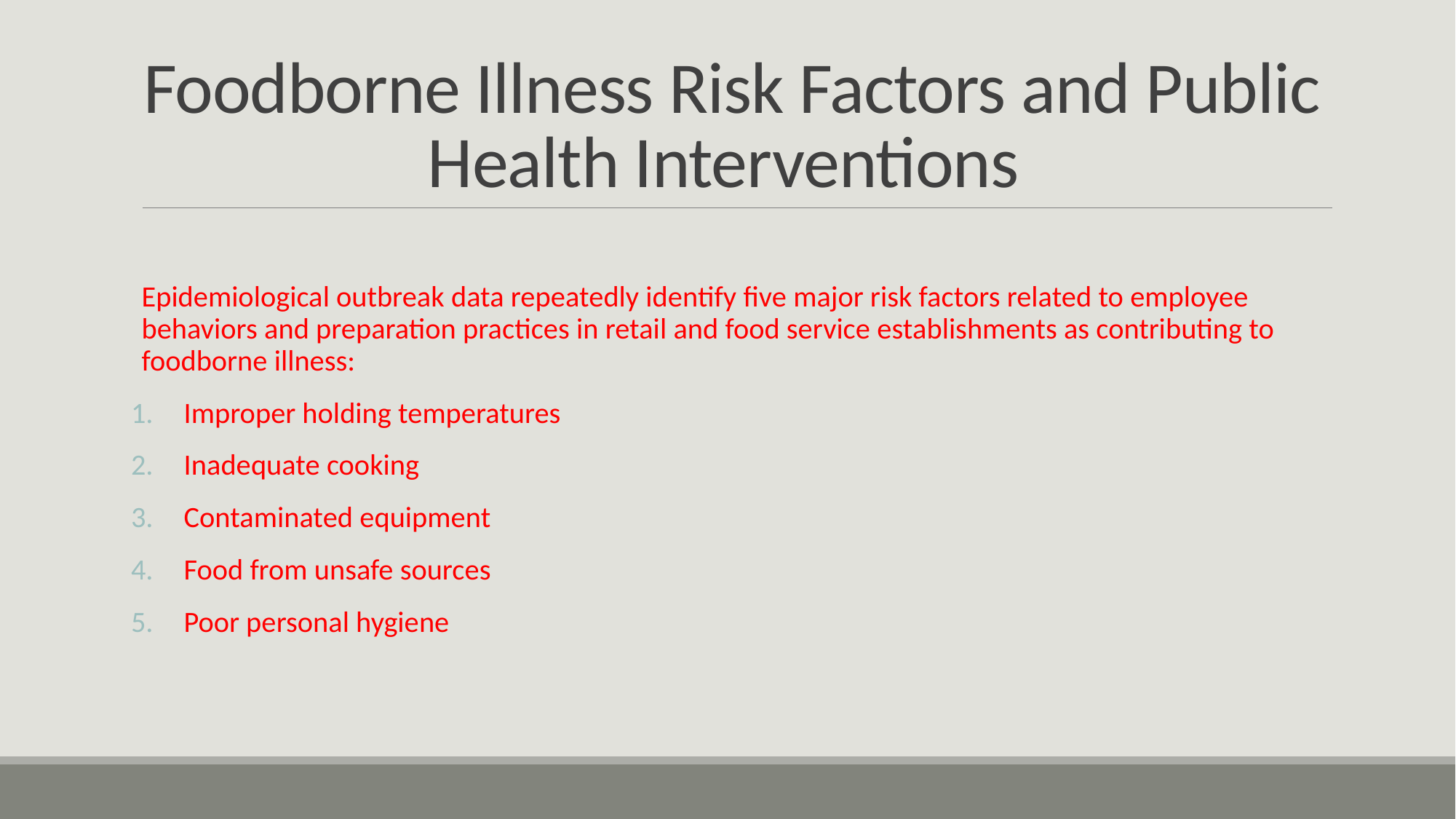

# Foodborne Illness Risk Factors and Public Health Interventions

Epidemiological outbreak data repeatedly identify five major risk factors related to employee behaviors and preparation practices in retail and food service establishments as contributing to foodborne illness:
Improper holding temperatures
Inadequate cooking
Contaminated equipment
Food from unsafe sources
Poor personal hygiene